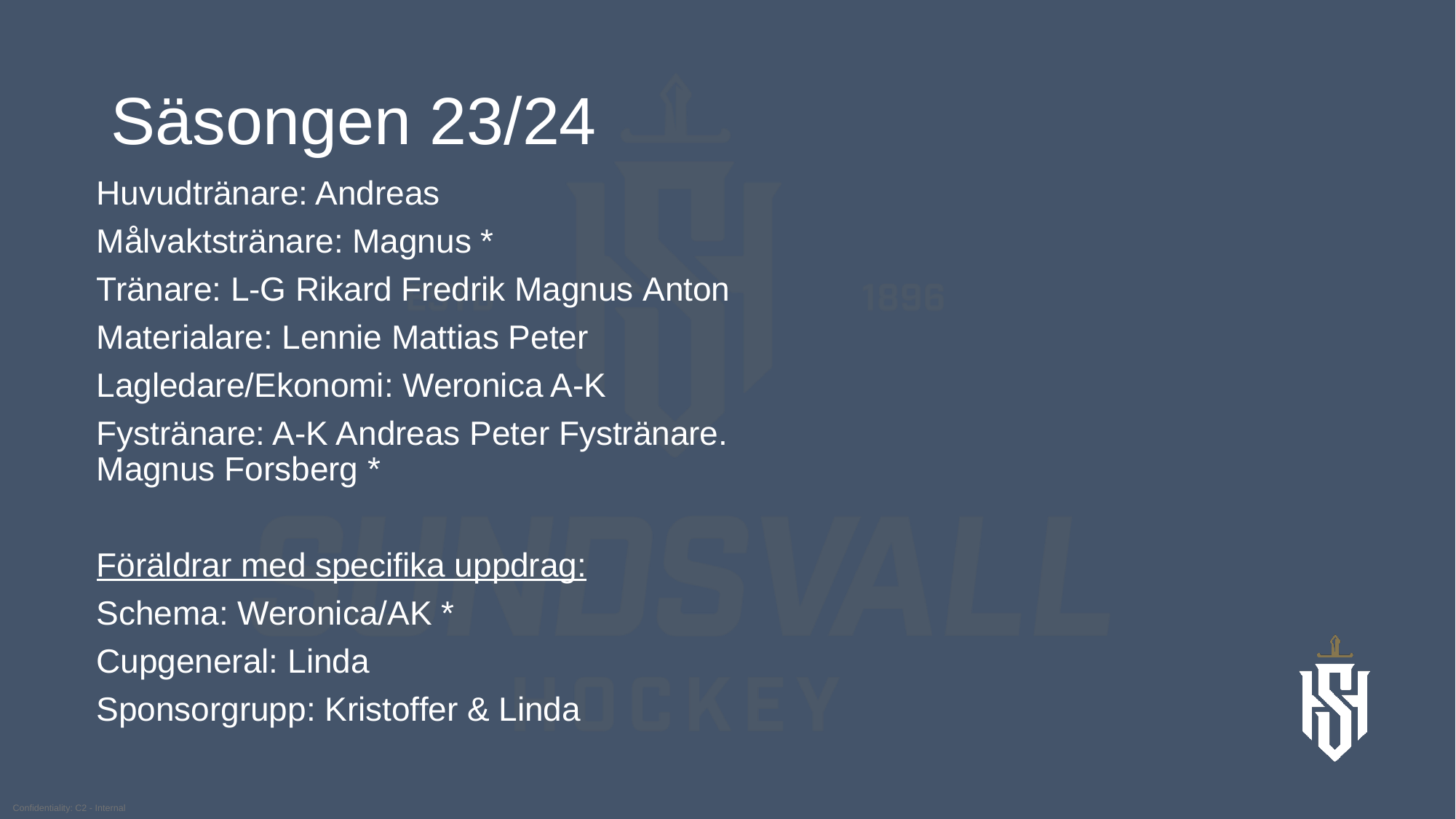

# Säsongen 23/24
Huvudtränare: Andreas
Målvaktstränare: Magnus *
Tränare: L-G Rikard Fredrik Magnus Anton
Materialare: Lennie Mattias Peter
Lagledare/Ekonomi: Weronica A-K
Fystränare: A-K Andreas Peter Fystränare.
Magnus Forsberg *

Föräldrar med specifika uppdrag:
Schema: Weronica/AK *
Cupgeneral: Linda
Sponsorgrupp: Kristoffer & Linda